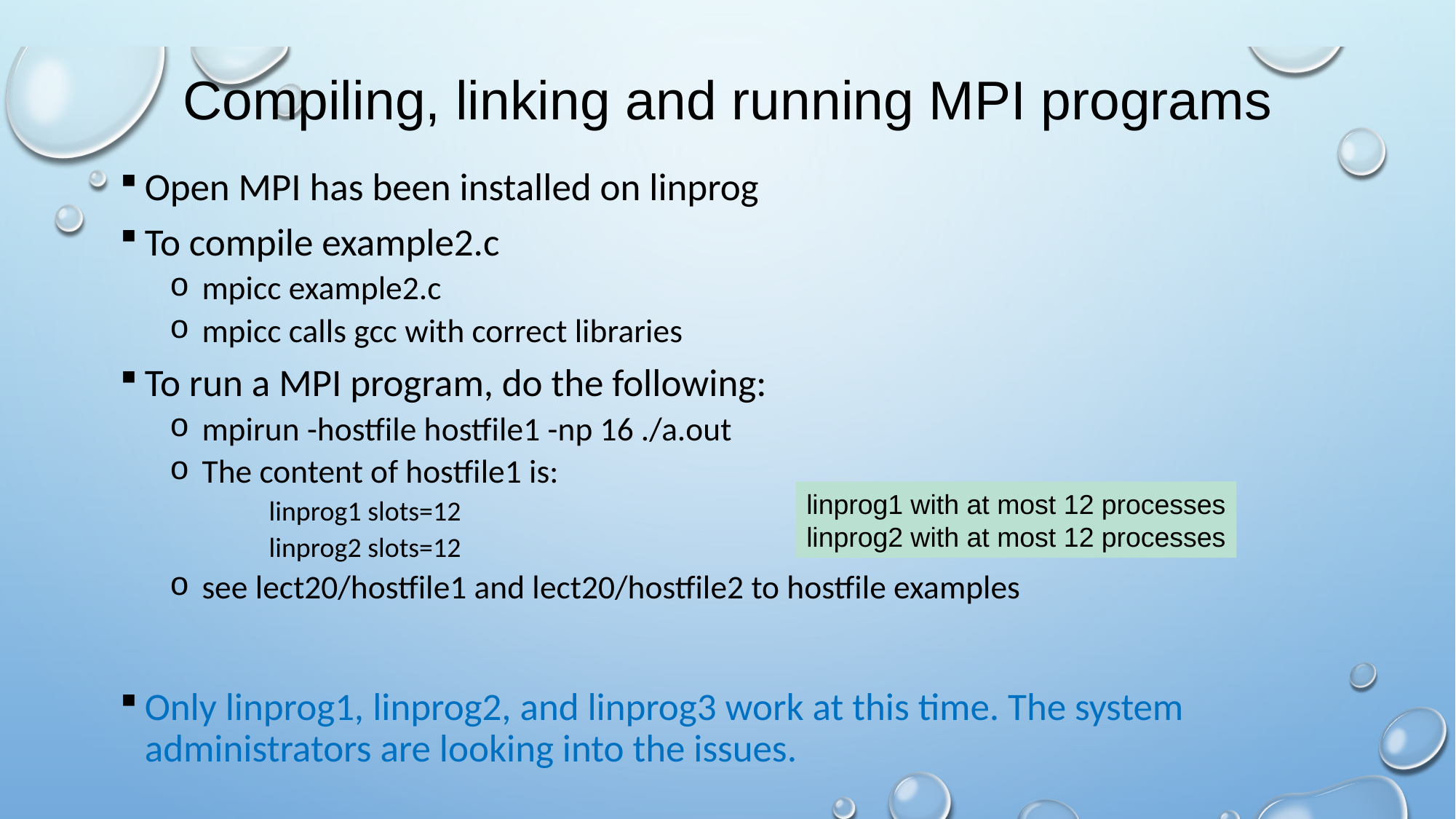

# Compiling, linking and running MPI programs
Open MPI has been installed on linprog
To compile example2.c
 mpicc example2.c
 mpicc calls gcc with correct libraries
To run a MPI program, do the following:
 mpirun -hostfile hostfile1 -np 16 ./a.out
 The content of hostfile1 is:
linprog1 slots=12
linprog2 slots=12
 see lect20/hostfile1 and lect20/hostfile2 to hostfile examples

Only linprog1, linprog2, and linprog3 work at this time. The system administrators are looking into the issues.
linprog1 with at most 12 processes
linprog2 with at most 12 processes